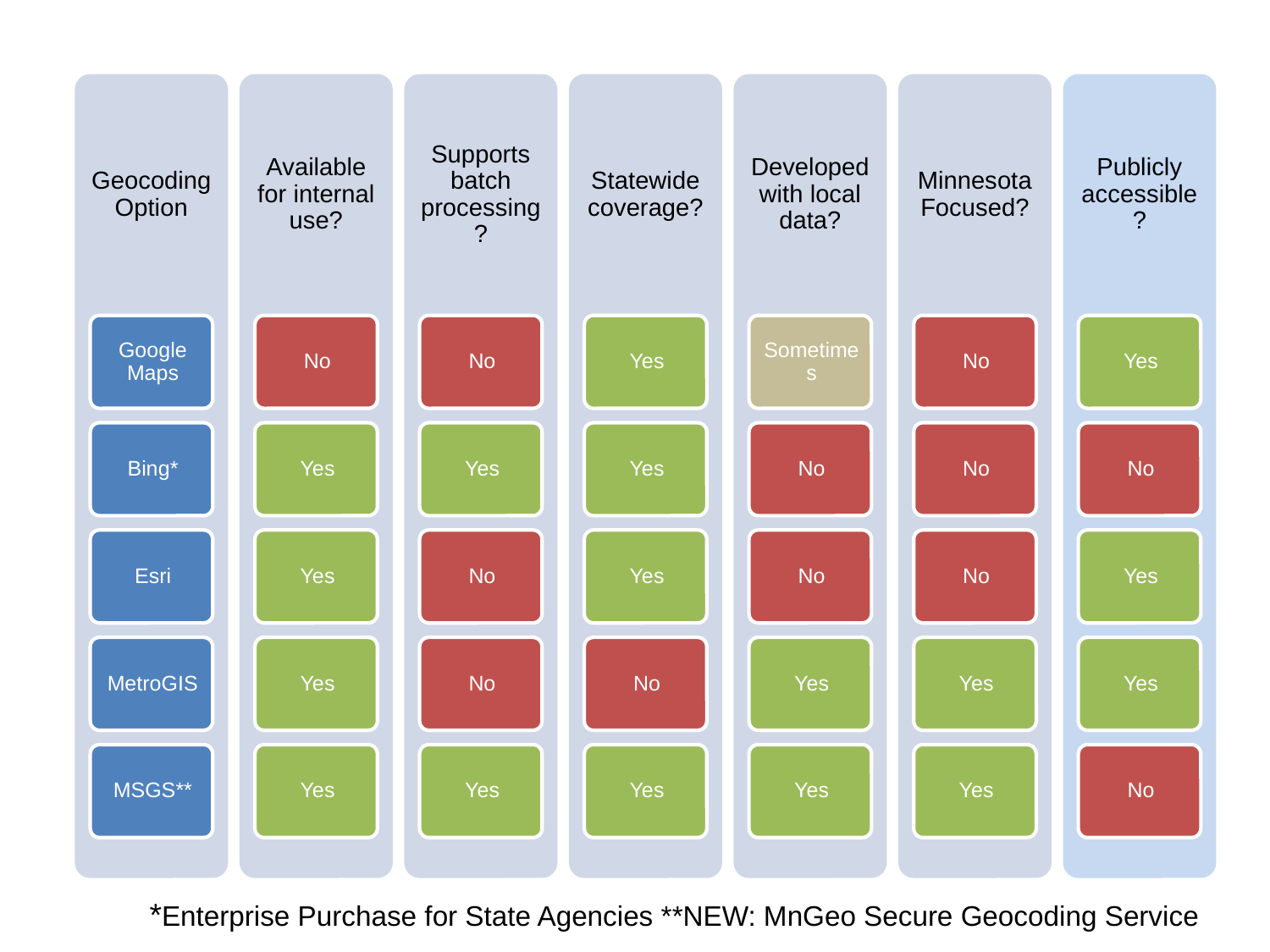

Geocoding Option
Google Maps
Bing*
Esri
MetroGIS
MSGS**
Available for internal use?
No
Yes
Yes
Yes
Yes
Supports batch processing?
No
Yes
No
No
Yes
Statewide coverage?
Yes
Yes
Yes
No
Yes
Developed with local data?
Sometimes
No
No
Yes
Yes
Minnesota Focused?
No
No
No
Yes
Yes
Publicly accessible?
Yes
No
Yes
Yes
No
*Enterprise Purchase for State Agencies **NEW: MnGeo Secure Geocoding Service